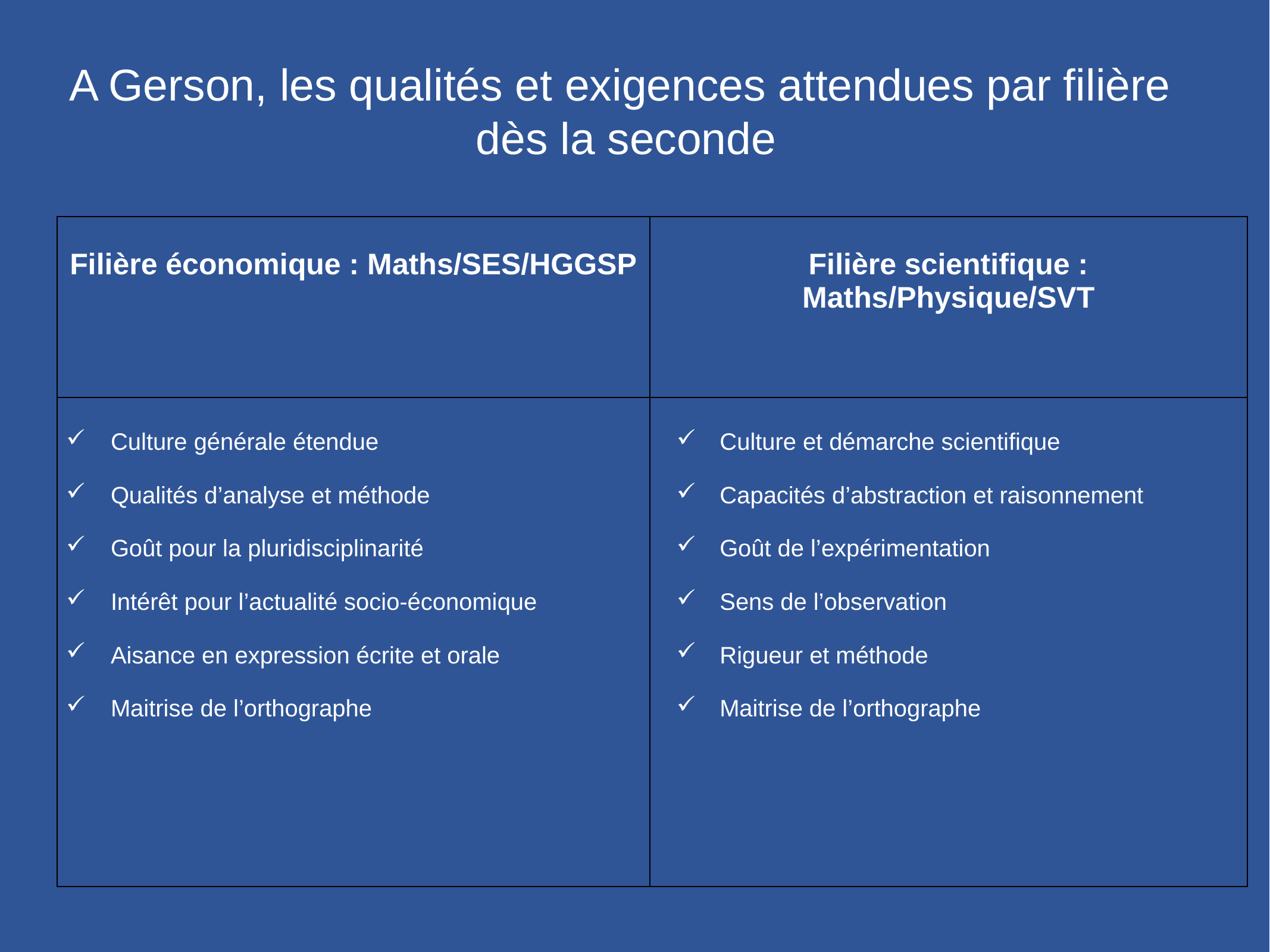

A Gerson, les qualités et exigences attendues par filière
dès la seconde
| Filière économique : Maths/SES/HGGSP | Filière scientifique : Maths/Physique/SVT |
| --- | --- |
| Culture générale étendue Qualités d’analyse et méthode Goût pour la pluridisciplinarité Intérêt pour l’actualité socio-économique Aisance en expression écrite et orale Maitrise de l’orthographe | Culture et démarche scientifique Capacités d’abstraction et raisonnement Goût de l’expérimentation Sens de l’observation Rigueur et méthode Maitrise de l’orthographe |